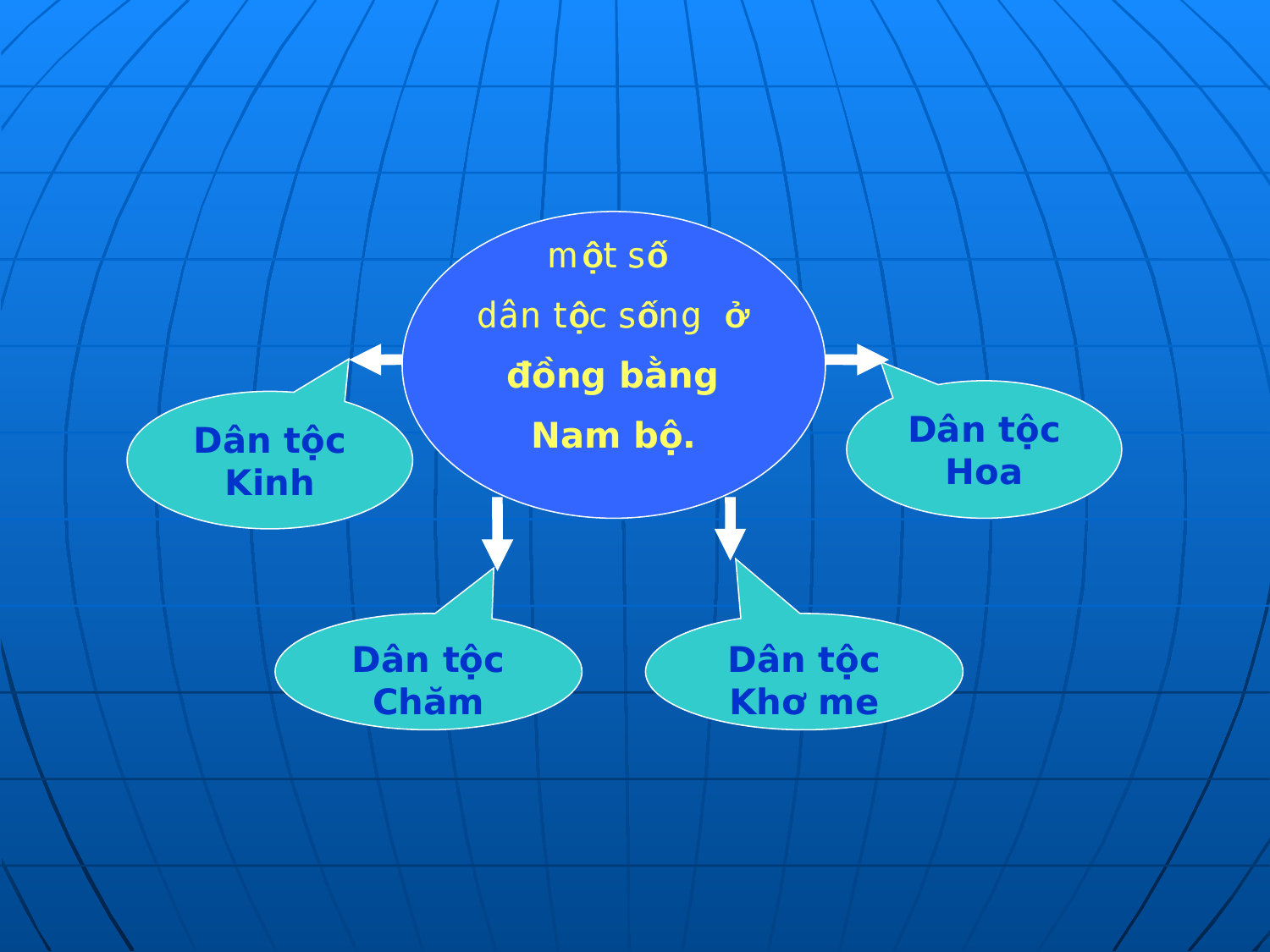

một số
dân tộc sống  ở
 đồng bằng
Nam bộ.

Dân tộc Hoa
Dân tộc Kinh

Dân tộc Chăm
Dân tộc Khơ me